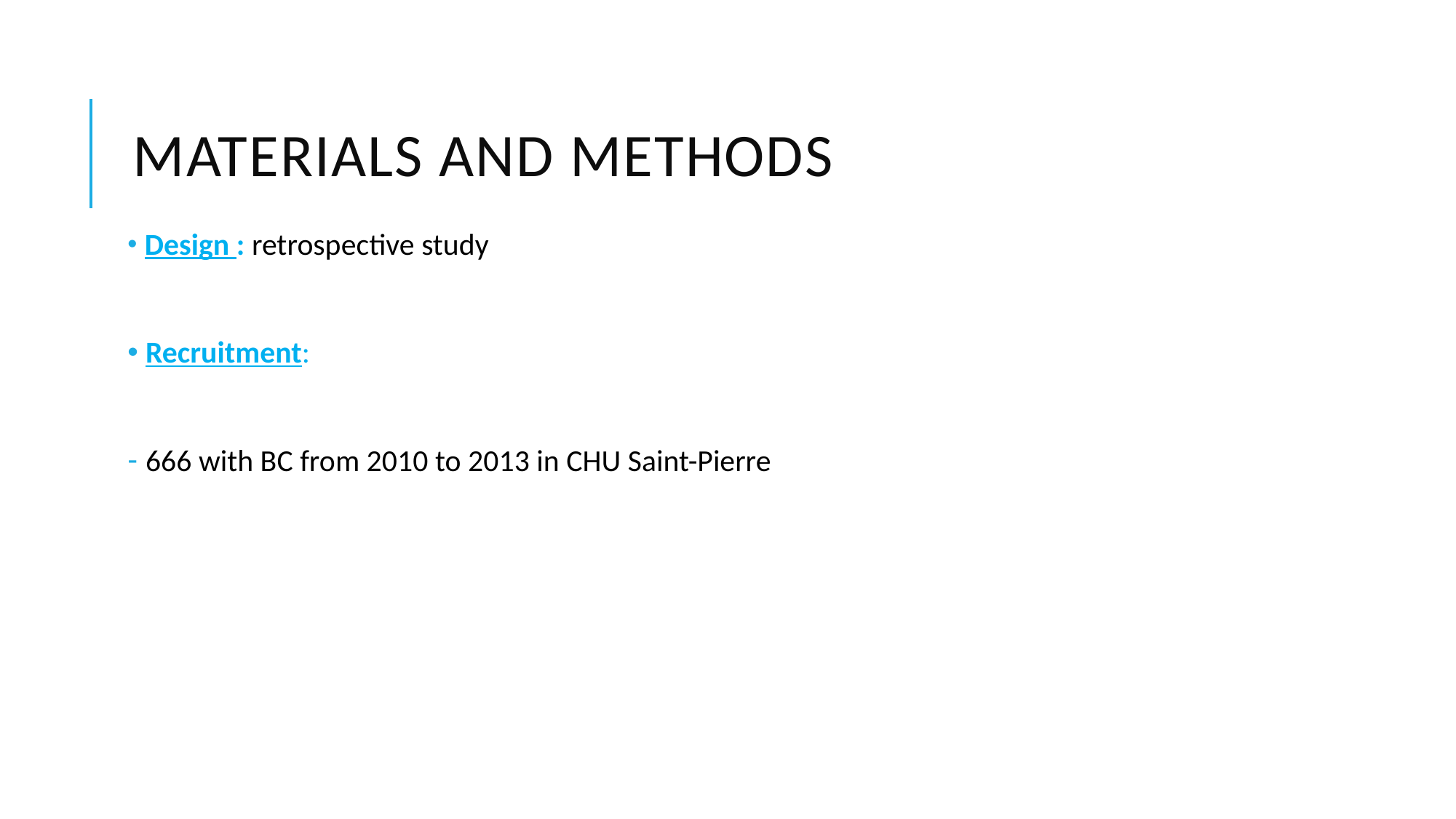

# Materials and methods
 Design : retrospective study

 Recruitment:

 666 with BC from 2010 to 2013 in CHU Saint-Pierre